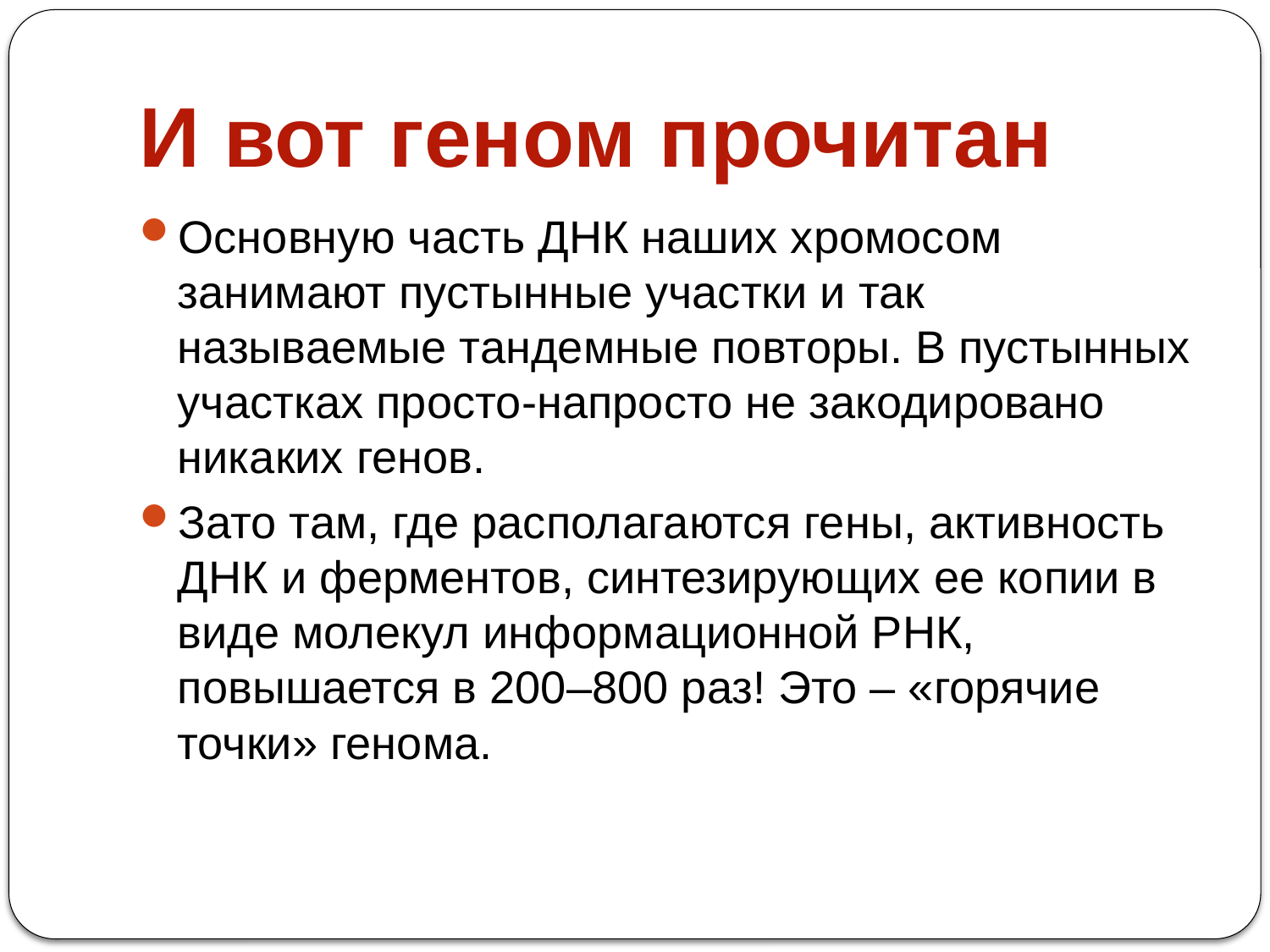

# И вот геном прочитан
Основную часть ДНК наших хромосом занимают пустынные участки и так называемые тандемные повторы. В пустынных участках просто-напросто не закодировано никаких генов.
Зато там, где располагаются гены, активность ДНК и ферментов, синтезирующих ее копии в виде молекул информационной РНК, повышается в 200–800 раз! Это – «горячие точки» генома.